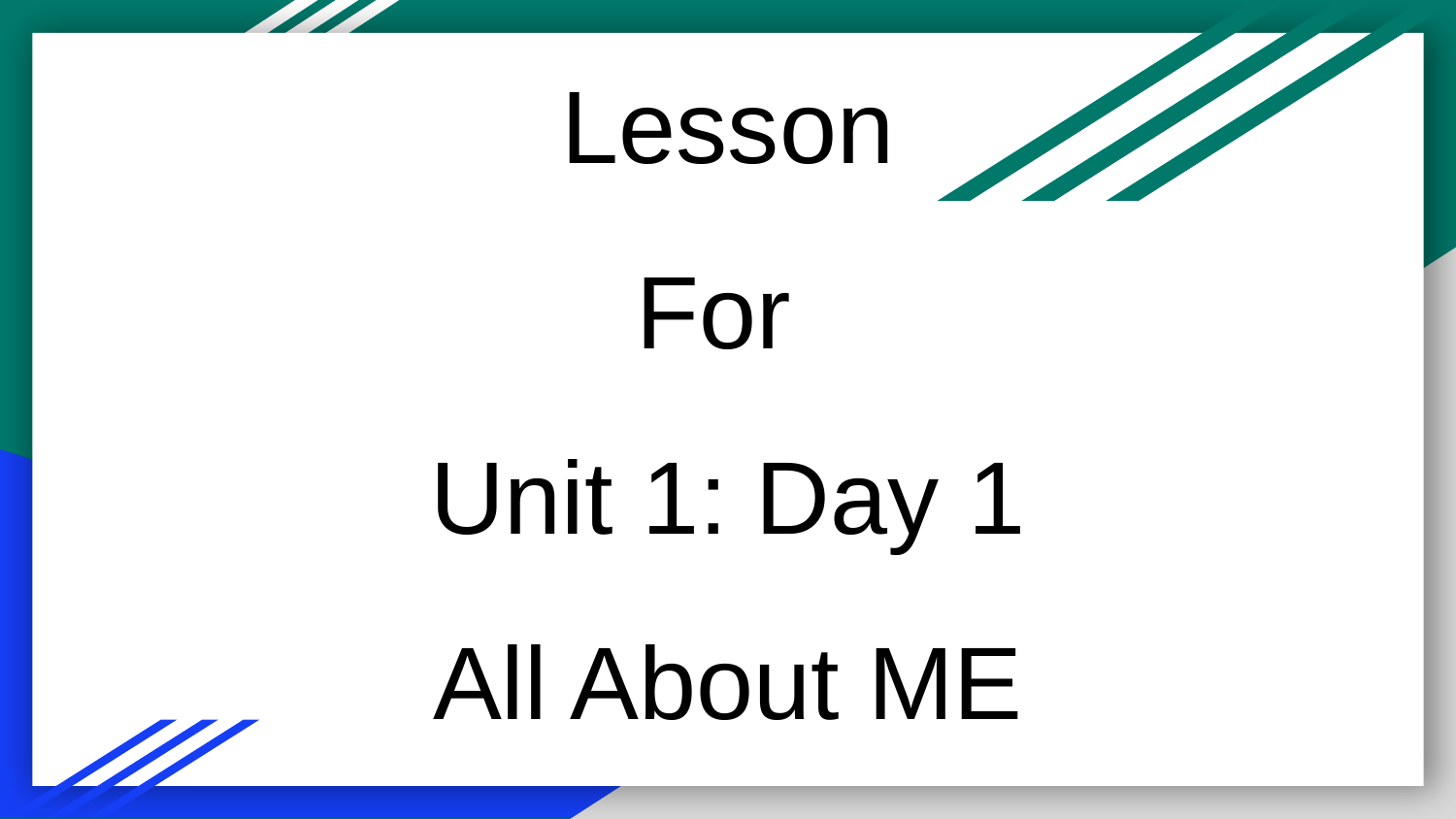

# Lesson
For
Unit 1: Day 1
All About ME